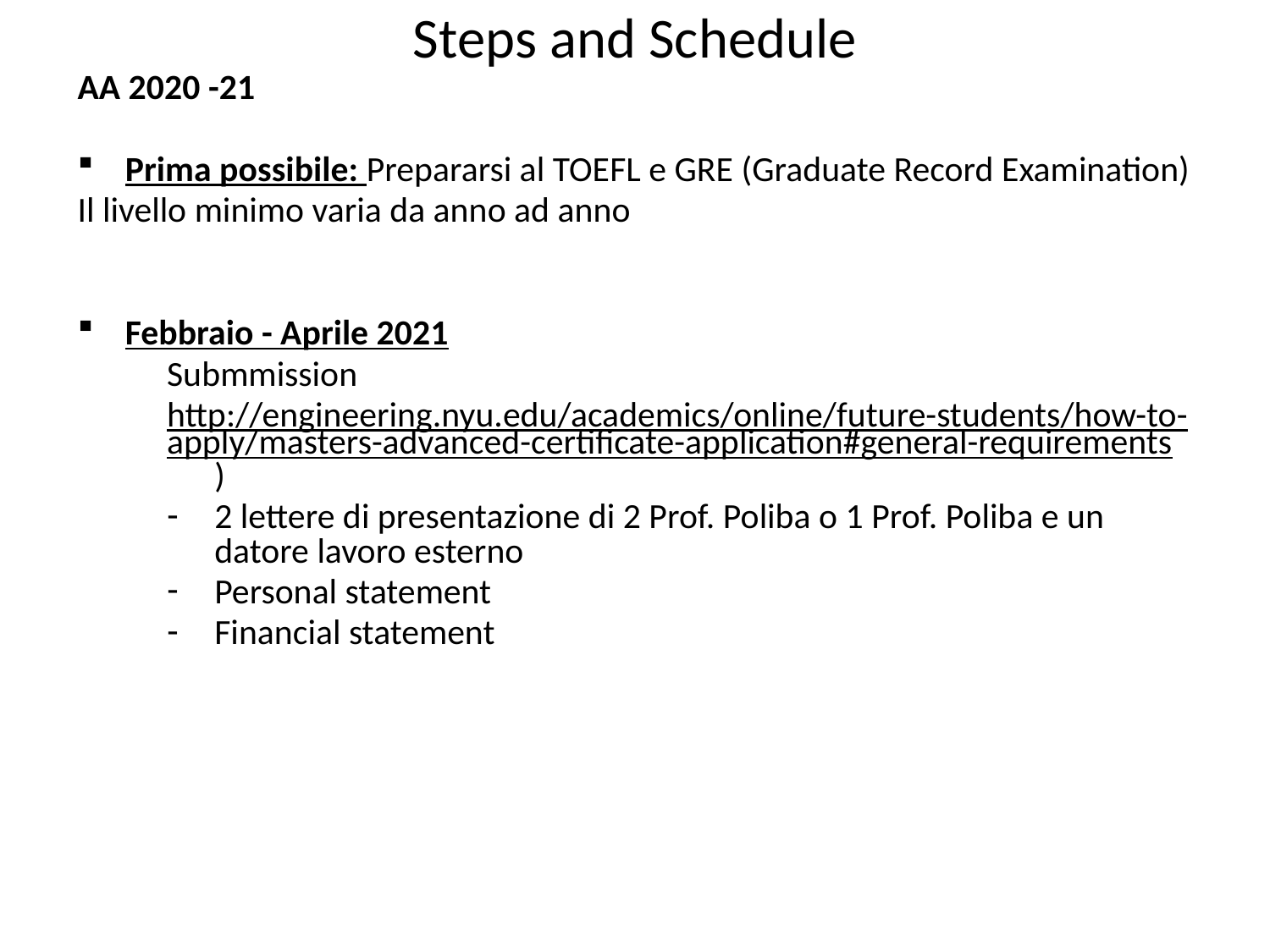

# Steps and Schedule
AA 2020 -21

Prima possibile: Prepararsi al TOEFL e GRE (Graduate Record Examination)
Il livello minimo varia da anno ad anno

Febbraio - Aprile 2021
Submmission
http://engineering.nyu.edu/academics/online/future-students/how-to-apply/masters-advanced-certificate-application#general-requirements)
2 lettere di presentazione di 2 Prof. Poliba o 1 Prof. Poliba e un datore lavoro esterno
Personal statement
Financial statement